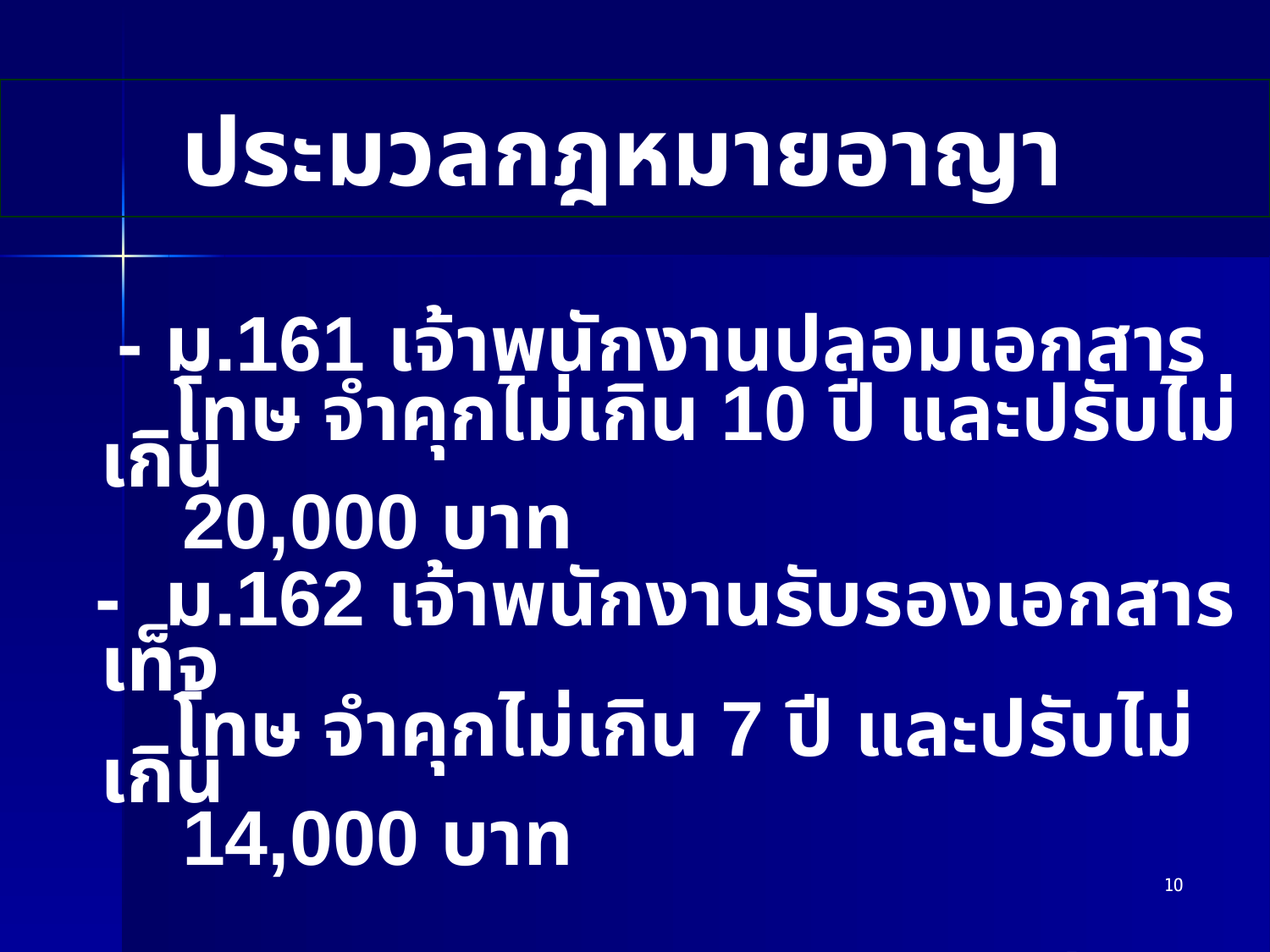

# ประมวลกฎหมายอาญา

   - ม.161 เจ้าพนักงานปลอมเอกสาร
      โทษ จำคุกไม่เกิน 10 ปี และปรับไม่เกิน
      20,000 บาท
  -  ม.162 เจ้าพนักงานรับรองเอกสารเท็จ
      โทษ จำคุกไม่เกิน 7 ปี และปรับไม่เกิน
      14,000 บาท
                         (อายุความ 15 ปี)
10